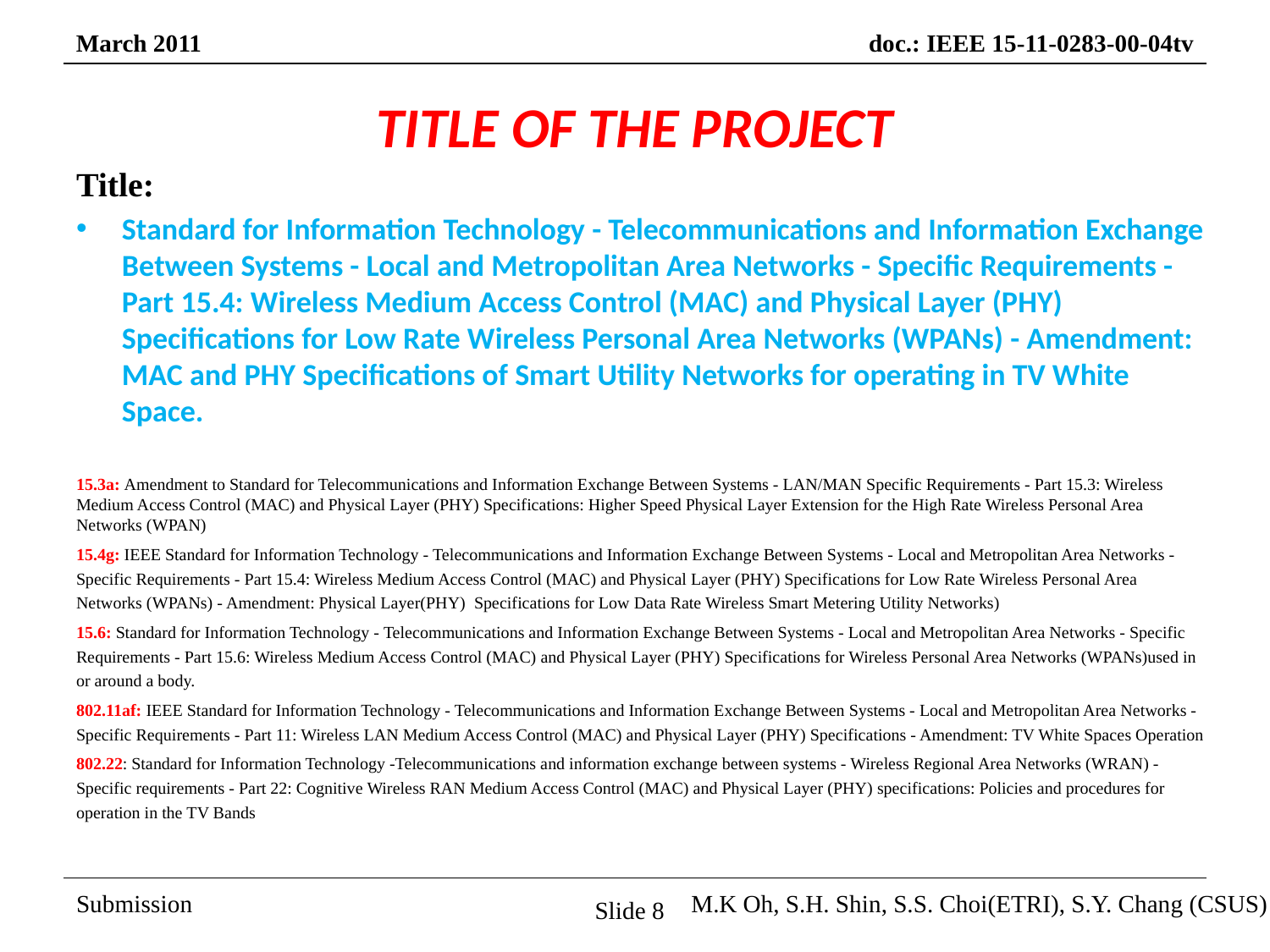

# TITLE OF THE PROJECT
Title:
Standard for Information Technology - Telecommunications and Information Exchange Between Systems - Local and Metropolitan Area Networks - Specific Requirements - Part 15.4: Wireless Medium Access Control (MAC) and Physical Layer (PHY) Specifications for Low Rate Wireless Personal Area Networks (WPANs) - Amendment: MAC and PHY Specifications of Smart Utility Networks for operating in TV White Space.

15.3a: Amendment to Standard for Telecommunications and Information Exchange Between Systems - LAN/MAN Specific Requirements - Part 15.3: Wireless Medium Access Control (MAC) and Physical Layer (PHY) Specifications: Higher Speed Physical Layer Extension for the High Rate Wireless Personal Area Networks (WPAN)
15.4g: IEEE Standard for Information Technology - Telecommunications and Information Exchange Between Systems - Local and Metropolitan Area Networks - Specific Requirements - Part 15.4: Wireless Medium Access Control (MAC) and Physical Layer (PHY) Specifications for Low Rate Wireless Personal Area Networks (WPANs) - Amendment: Physical Layer(PHY)  Specifications for Low Data Rate Wireless Smart Metering Utility Networks)
15.6: Standard for Information Technology - Telecommunications and Information Exchange Between Systems - Local and Metropolitan Area Networks - Specific Requirements - Part 15.6: Wireless Medium Access Control (MAC) and Physical Layer (PHY) Specifications for Wireless Personal Area Networks (WPANs)used in or around a body.
802.11af: IEEE Standard for Information Technology - Telecommunications and Information Exchange Between Systems - Local and Metropolitan Area Networks - Specific Requirements - Part 11: Wireless LAN Medium Access Control (MAC) and Physical Layer (PHY) Specifications - Amendment: TV White Spaces Operation
802.22: Standard for Information Technology -Telecommunications and information exchange between systems - Wireless Regional Area Networks (WRAN) - Specific requirements - Part 22: Cognitive Wireless RAN Medium Access Control (MAC) and Physical Layer (PHY) specifications: Policies and procedures for operation in the TV Bands
Slide 8